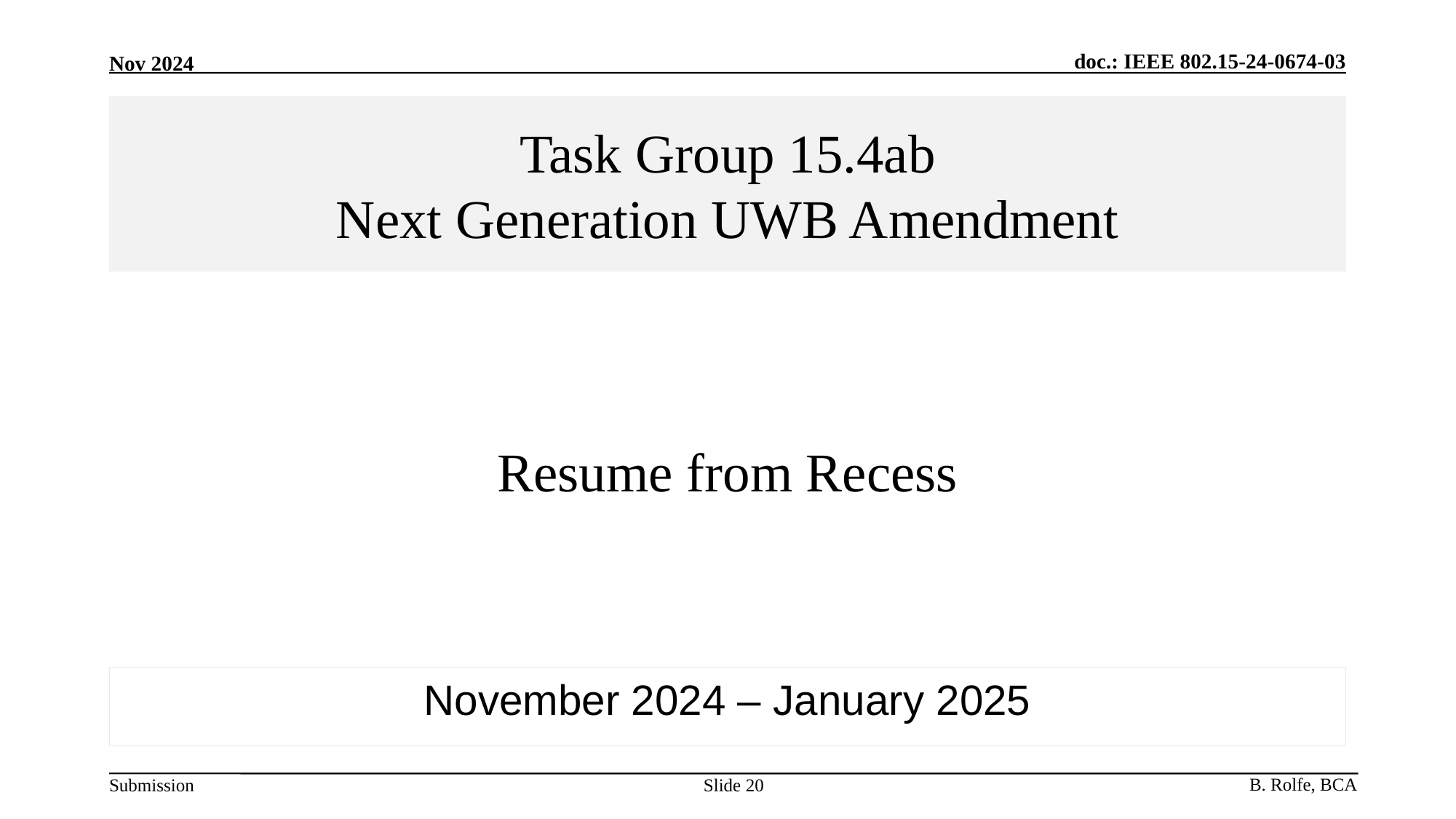

Task Group 15.4ab
Next Generation UWB Amendment
# Resume from Recess
November 2024 – January 2025
Slide 20